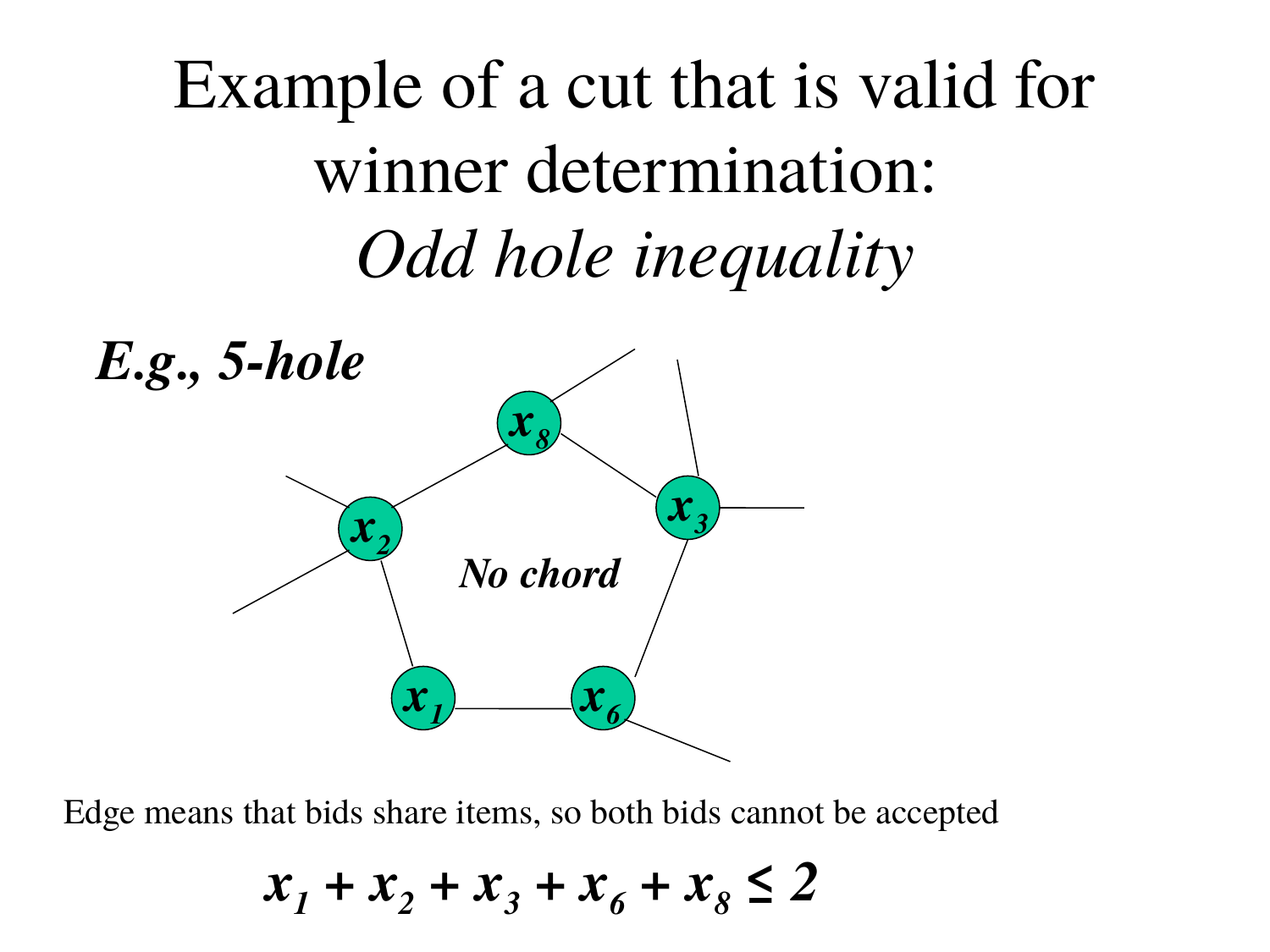

# Example of a cut that is valid for winner determination: Odd hole inequality
E.g., 5-hole

x8

x3

x2

No chord

x1
x6

Edge means that bids share items, so both bids cannot be accepted
x1 + x2 + x3 + x6 + x8 ≤ 2